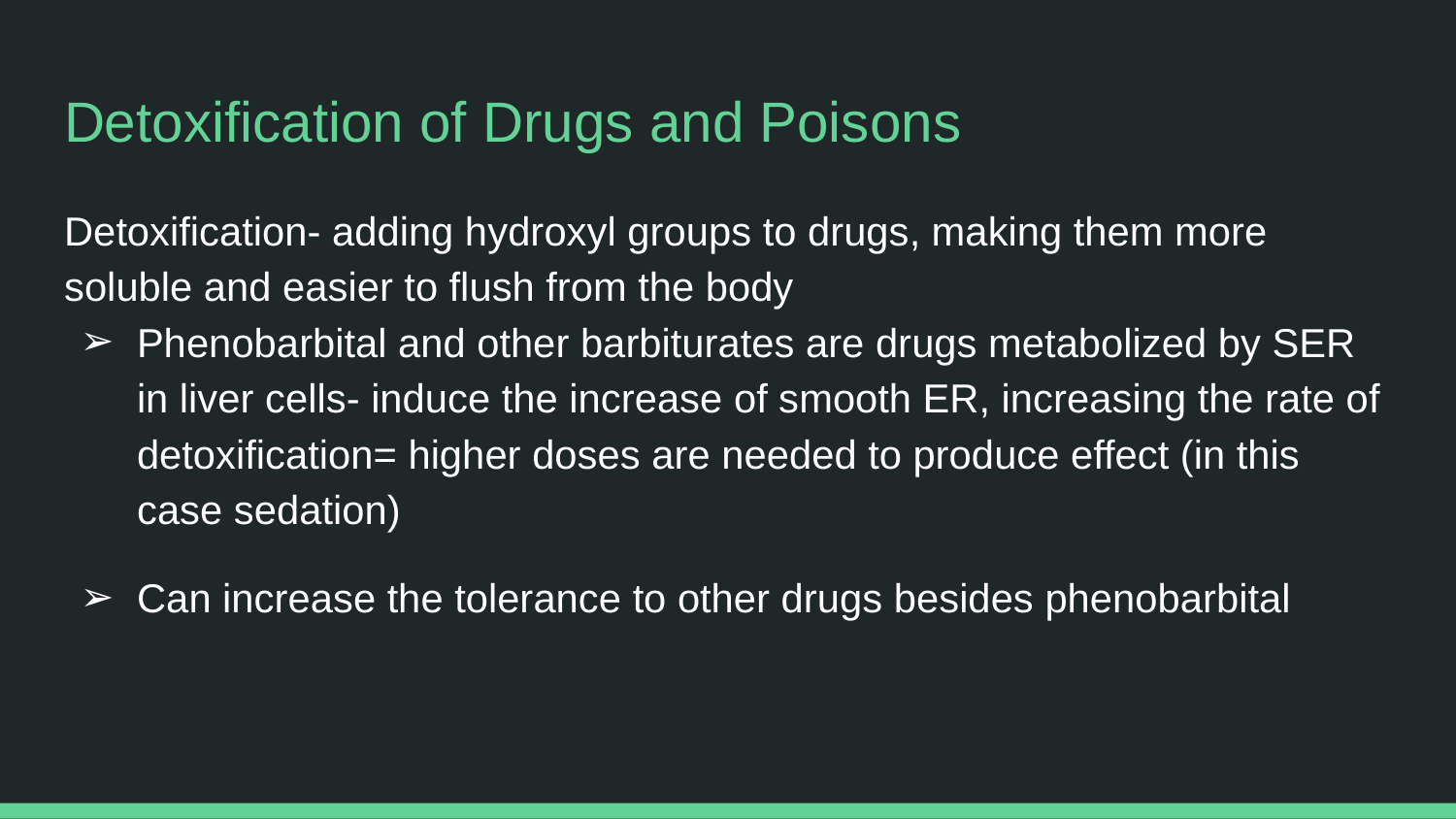

# Detoxification of Drugs and Poisons
Detoxification- adding hydroxyl groups to drugs, making them more soluble and easier to flush from the body
Phenobarbital and other barbiturates are drugs metabolized by SER in liver cells- induce the increase of smooth ER, increasing the rate of detoxification= higher doses are needed to produce effect (in this case sedation)
Can increase the tolerance to other drugs besides phenobarbital